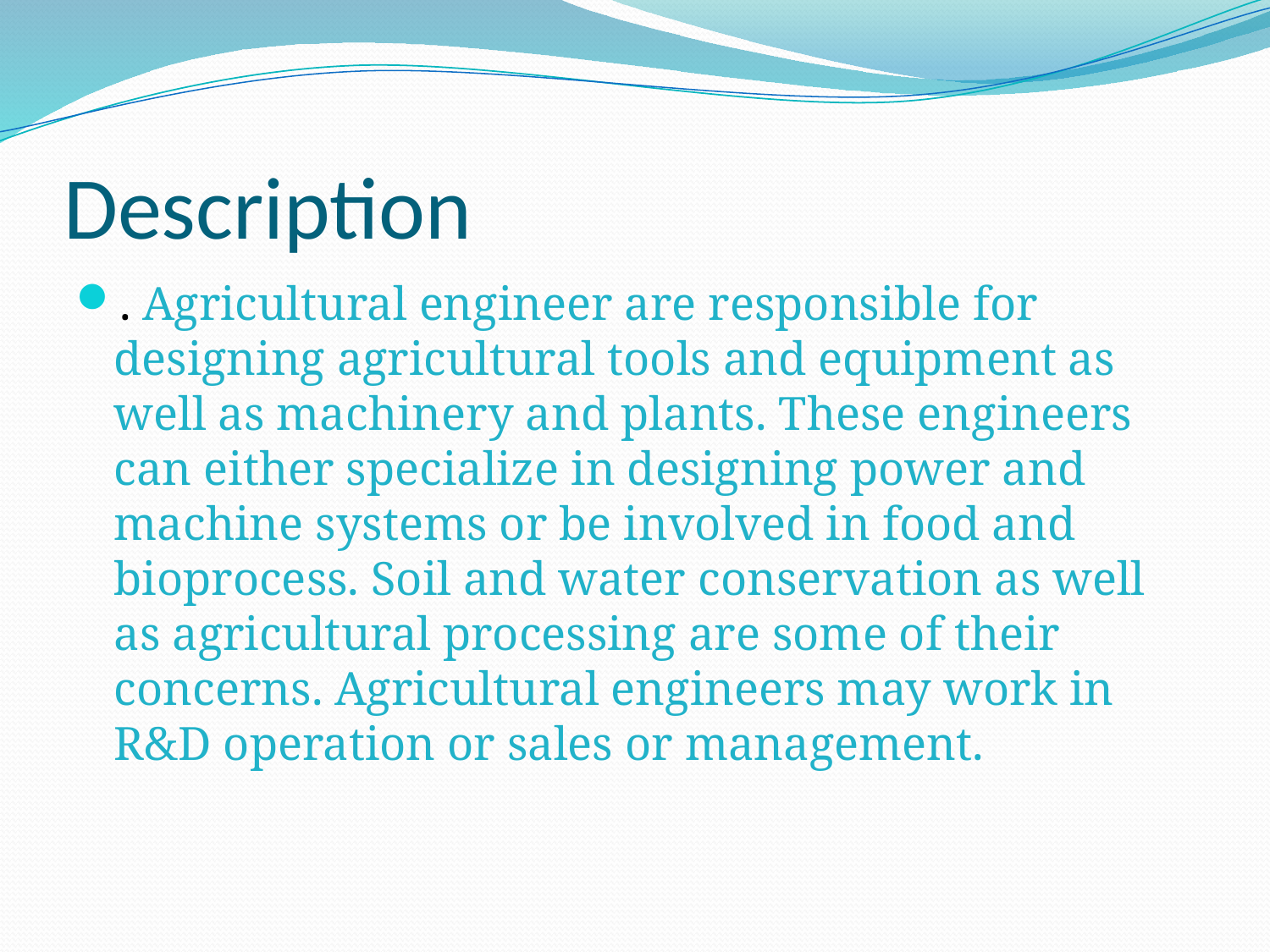

# Description
. Agricultural engineer are responsible for designing agricultural tools and equipment as well as machinery and plants. These engineers can either specialize in designing power and machine systems or be involved in food and bioprocess. Soil and water conservation as well as agricultural processing are some of their concerns. Agricultural engineers may work in R&D operation or sales or management.